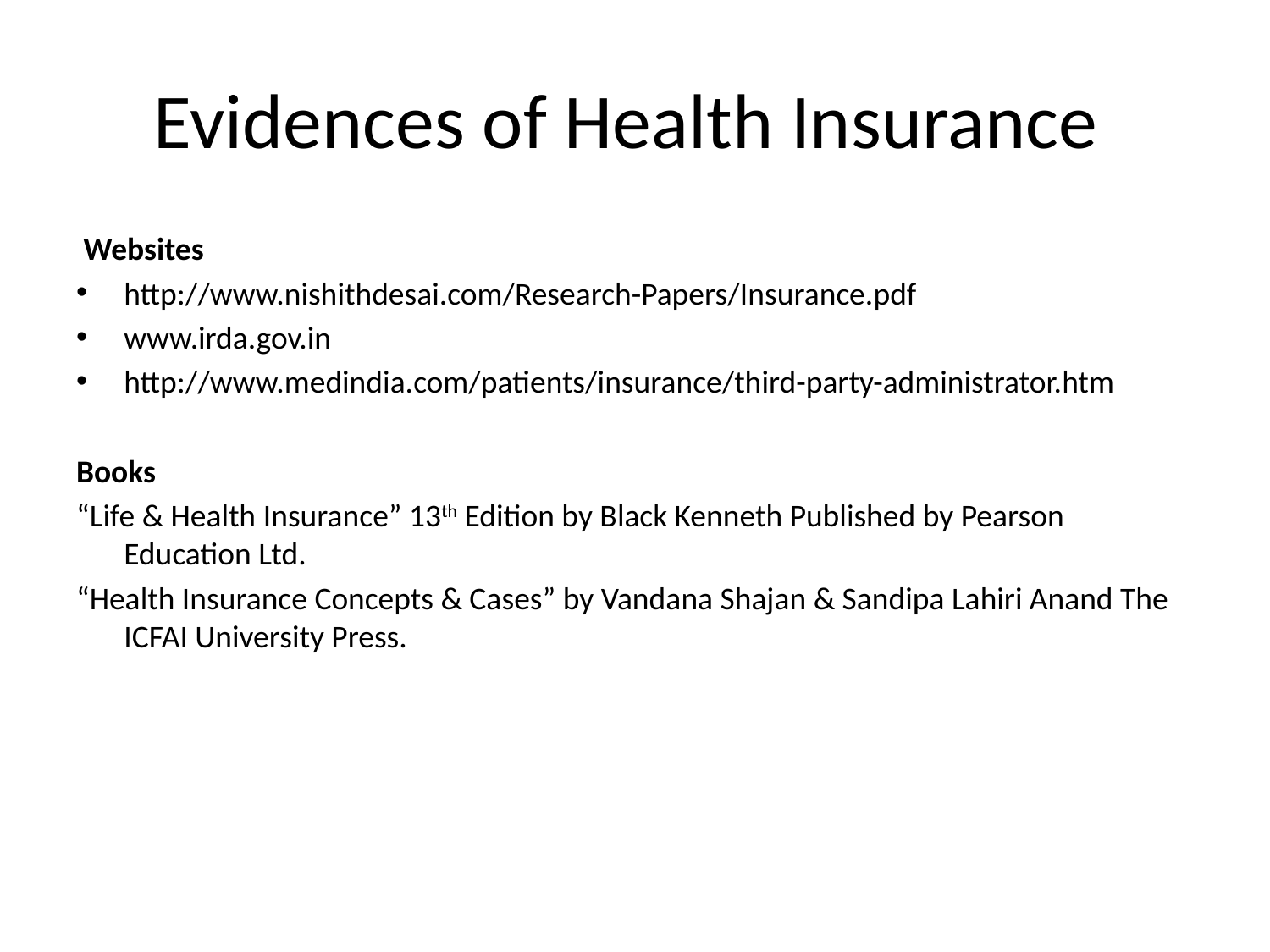

# Evidences of Health Insurance
 Websites
http://www.nishithdesai.com/Research-Papers/Insurance.pdf
www.irda.gov.in
http://www.medindia.com/patients/insurance/third-party-administrator.htm

Books
“Life & Health Insurance” 13th Edition by Black Kenneth Published by Pearson Education Ltd.
“Health Insurance Concepts & Cases” by Vandana Shajan & Sandipa Lahiri Anand The ICFAI University Press.